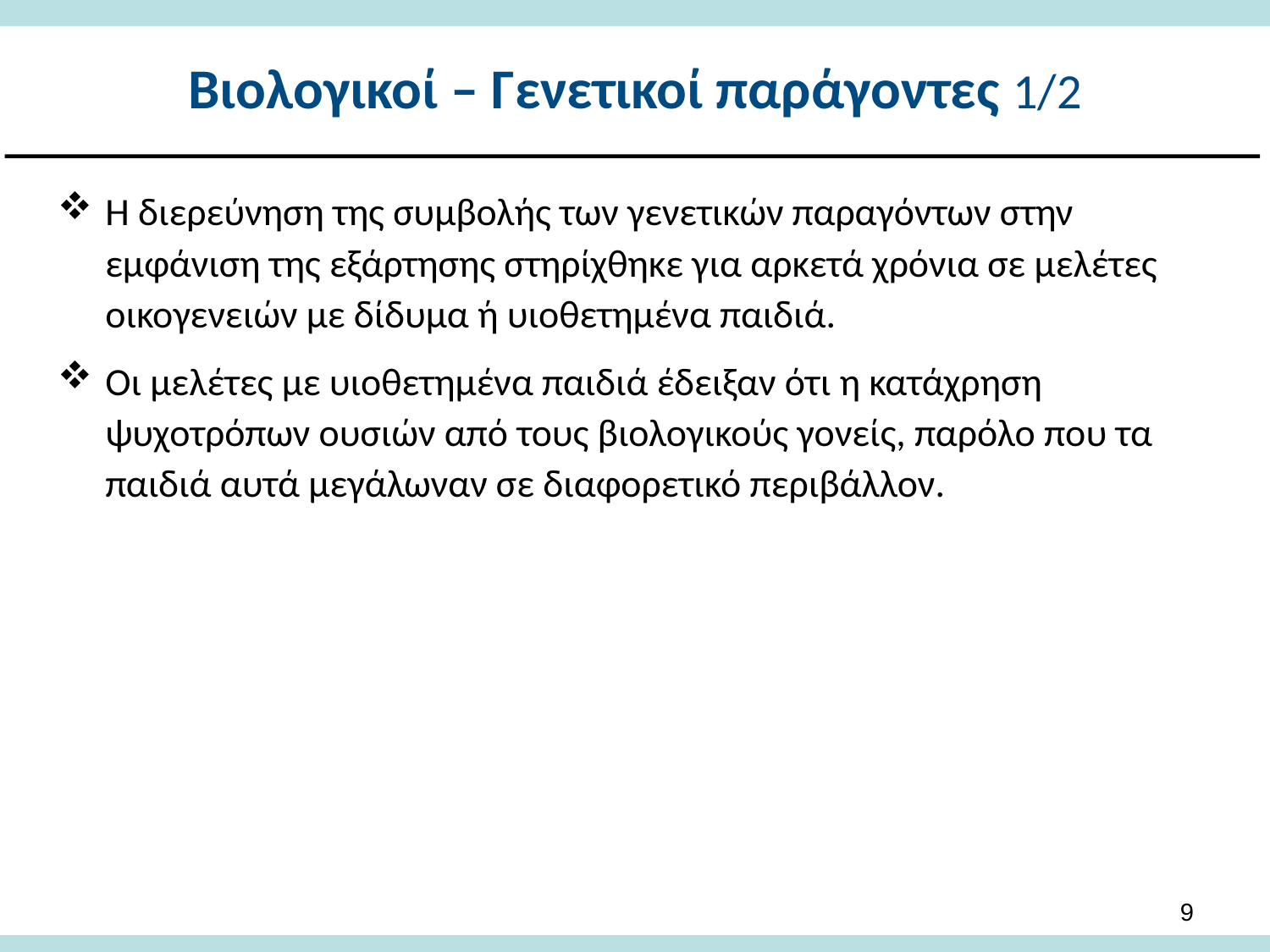

# Βιολογικοί – Γενετικοί παράγοντες 1/2
Η διερεύνηση της συμβολής των γενετικών παραγόντων στην εμφάνιση της εξάρτησης στηρίχθηκε για αρκετά χρόνια σε μελέτες οικογενειών με δίδυμα ή υιοθετημένα παιδιά.
Οι μελέτες με υιοθετημένα παιδιά έδειξαν ότι η κατάχρηση ψυχοτρόπων ουσιών από τους βιολογικούς γονείς, παρόλο που τα παιδιά αυτά μεγάλωναν σε διαφορετικό περιβάλλον.
9